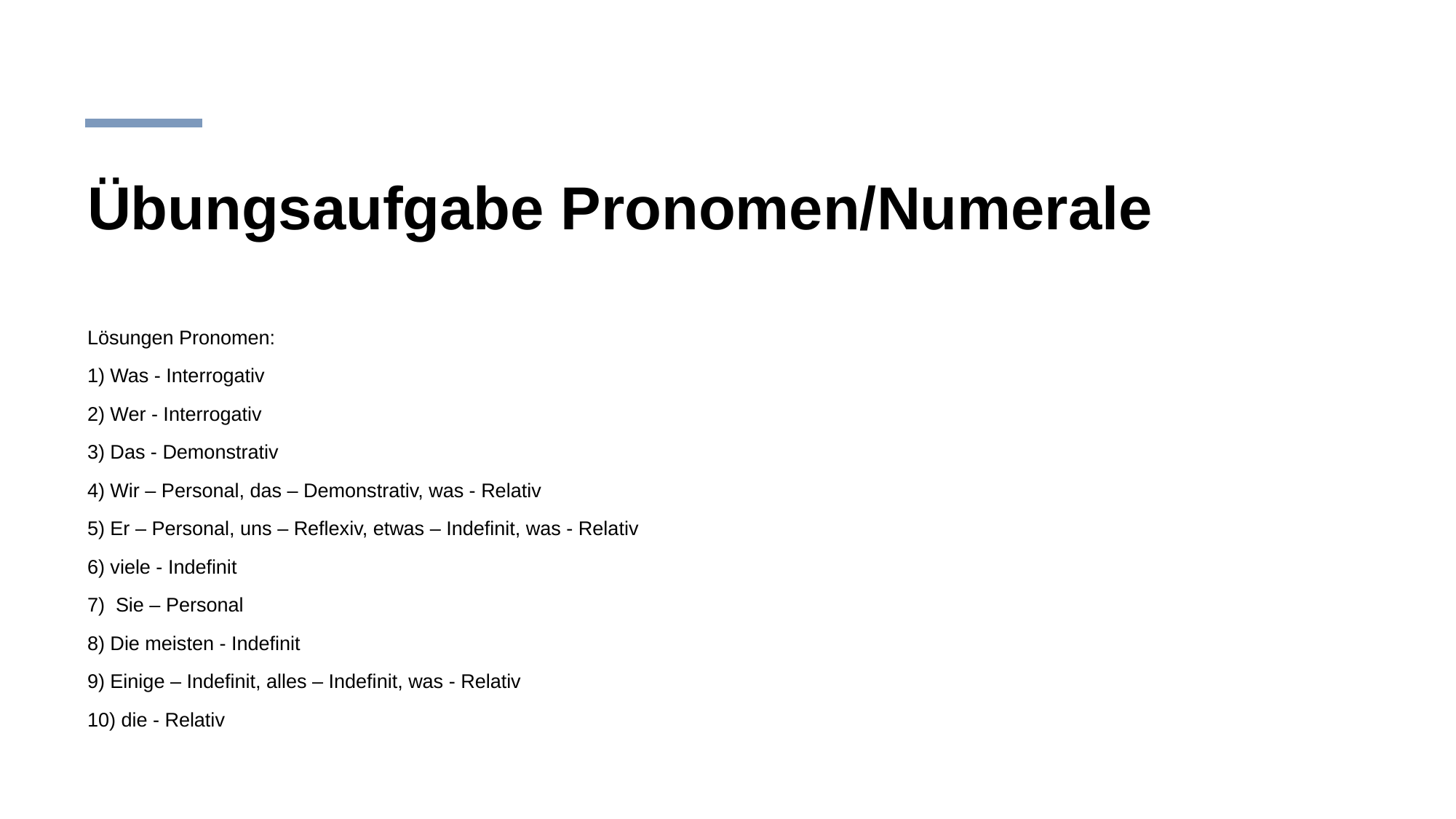

# Übungsaufgabe Pronomen/Numerale
Lösungen Pronomen:
1) Was - Interrogativ
2) Wer - Interrogativ
3) Das - Demonstrativ
4) Wir – Personal, das – Demonstrativ, was - Relativ
5) Er – Personal, uns – Reflexiv, etwas – Indefinit, was - Relativ
6) viele - Indefinit
7)  Sie – Personal
8) Die meisten - Indefinit
9) Einige – Indefinit, alles – Indefinit, was - Relativ
10) die - Relativ